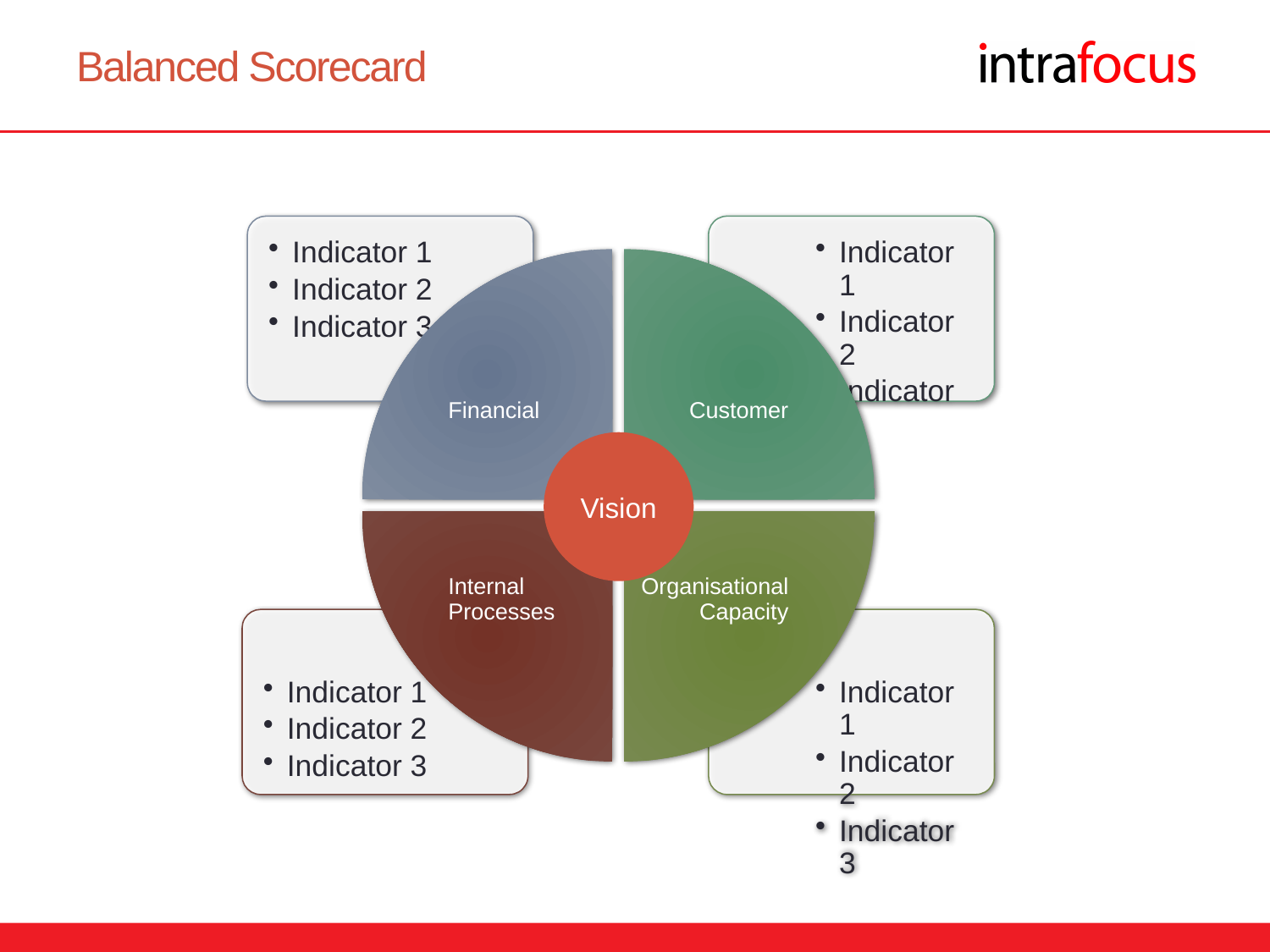

# Balanced Scorecard
Indicator 1
Indicator 2
Indicator 3
Indicator 1
Indicator 2
Indicator 3
Indicator 1
Indicator 2
Indicator 3
Indicator 1
Indicator 2
Indicator 3
Financial
Customer
Organisational Capacity
Internal Processes
Vision